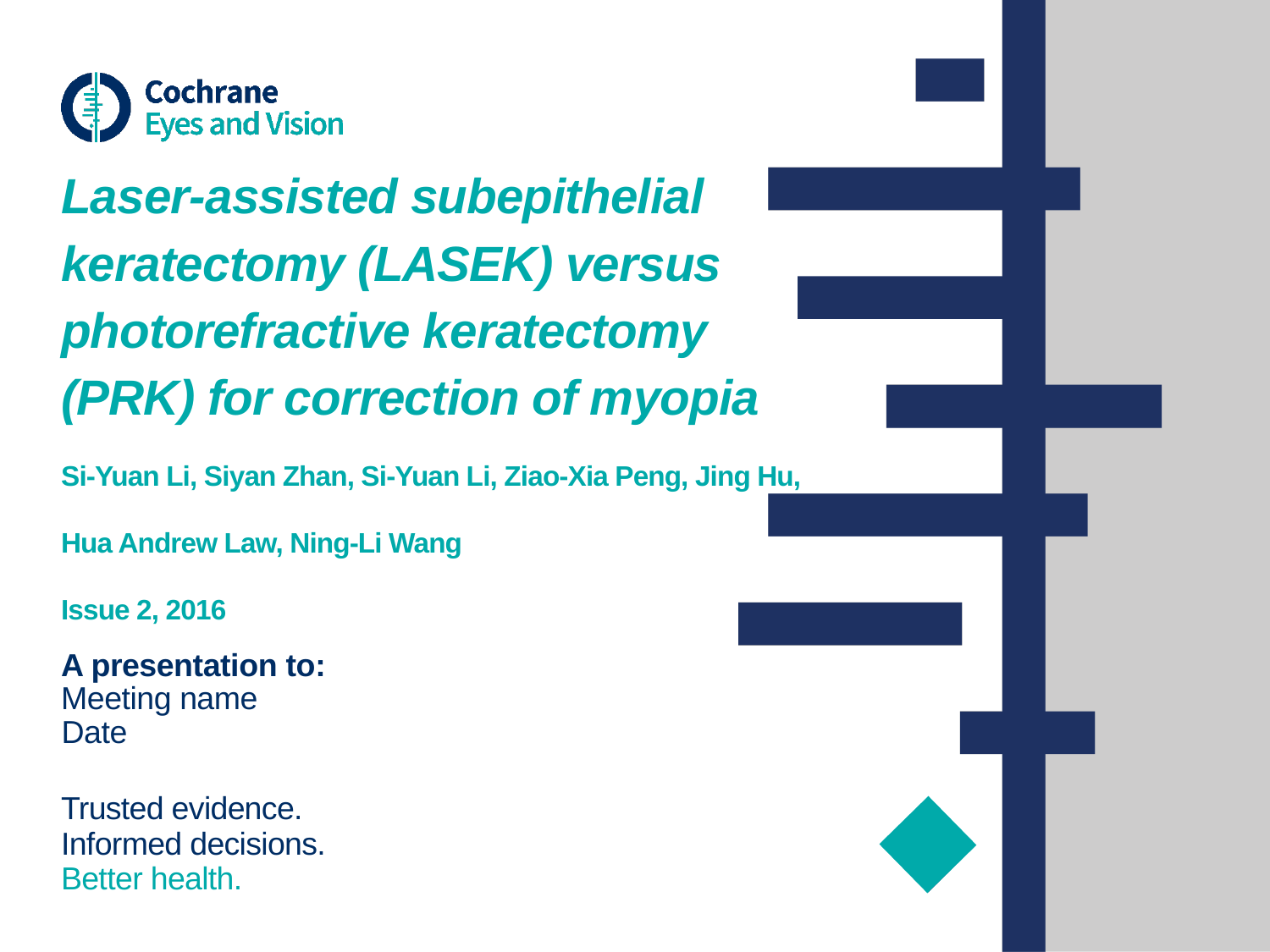

# Laser-assisted subepithelial keratectomy (LASEK) versus photorefractive keratectomy (PRK) for correction of myopia Si-Yuan Li, Siyan Zhan, Si-Yuan Li, Ziao-Xia Peng, Jing Hu, Hua Andrew Law, Ning-Li Wang Issue 2, 2016
A presentation to:
Meeting name
Date